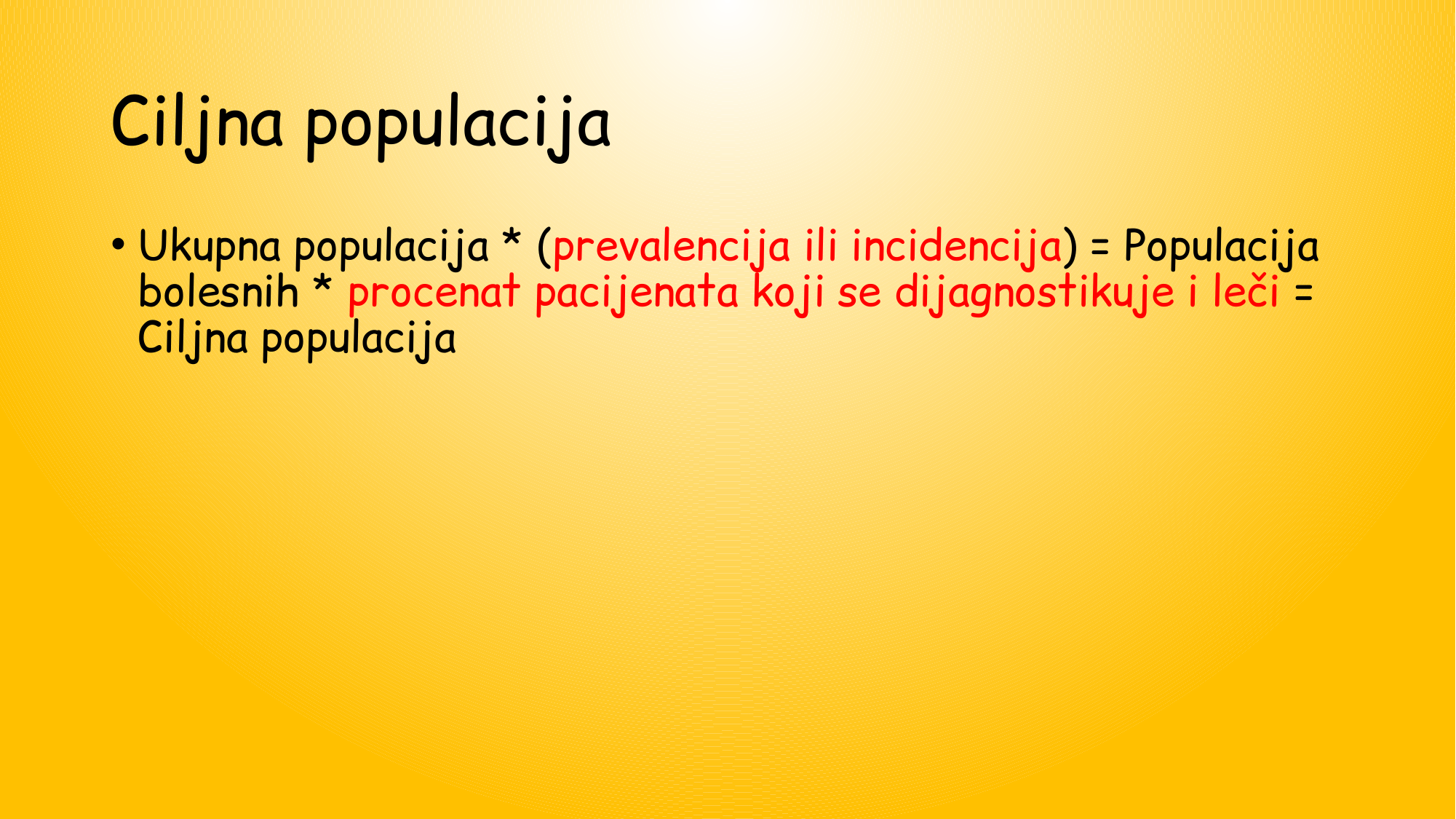

# Ciljna populacija
Ukupna populacija * (prevalencija ili incidencija) = Populacija bolesnih * procenat pacijenata koji se dijagnostikuje i leči = Ciljna populacija